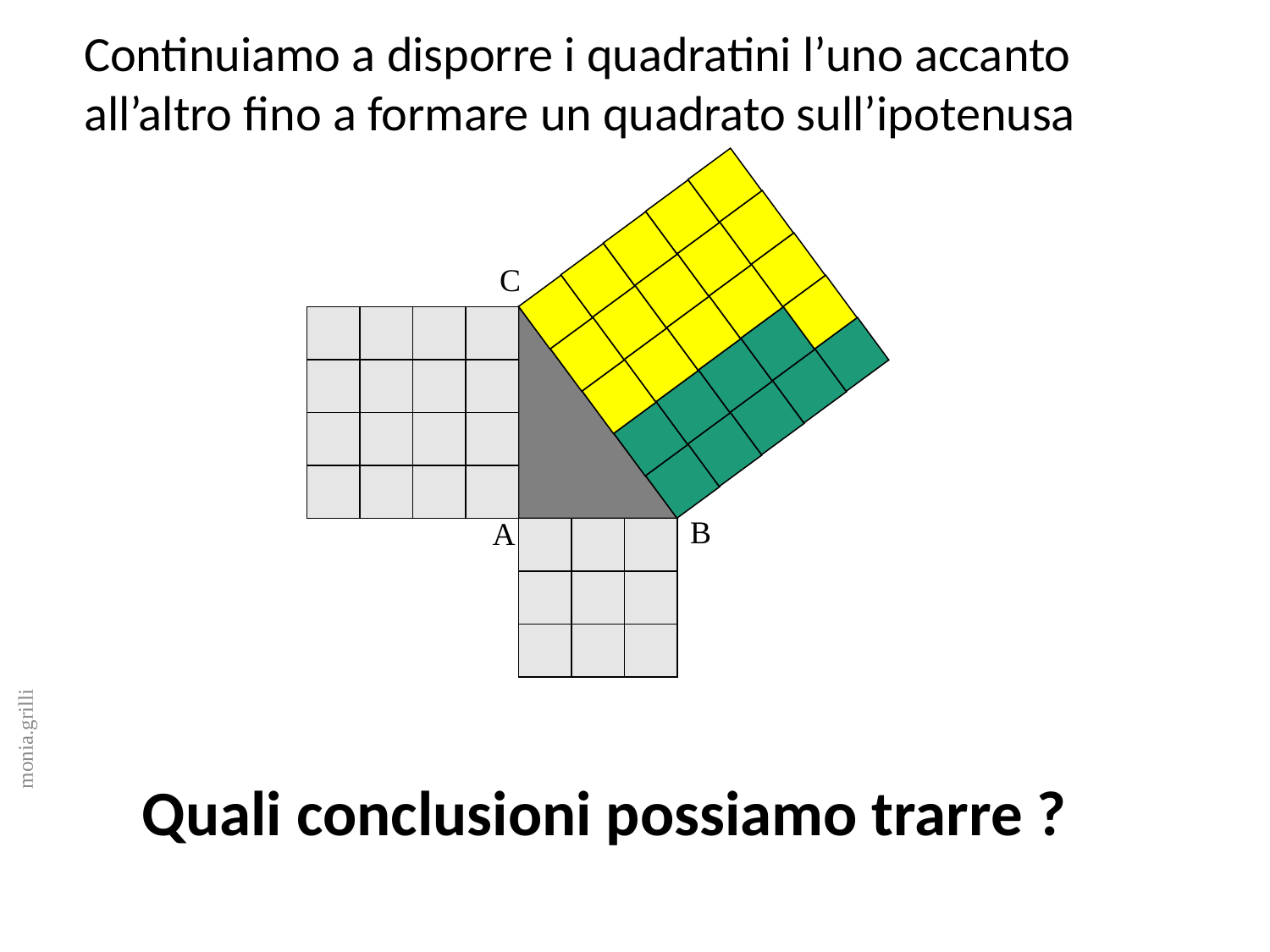

Continuiamo a disporre i quadratini l’uno accanto
all’altro fino a formare un quadrato sull’ipotenusa

C

B
A
monia.grilli
Quali conclusioni possiamo trarre ?